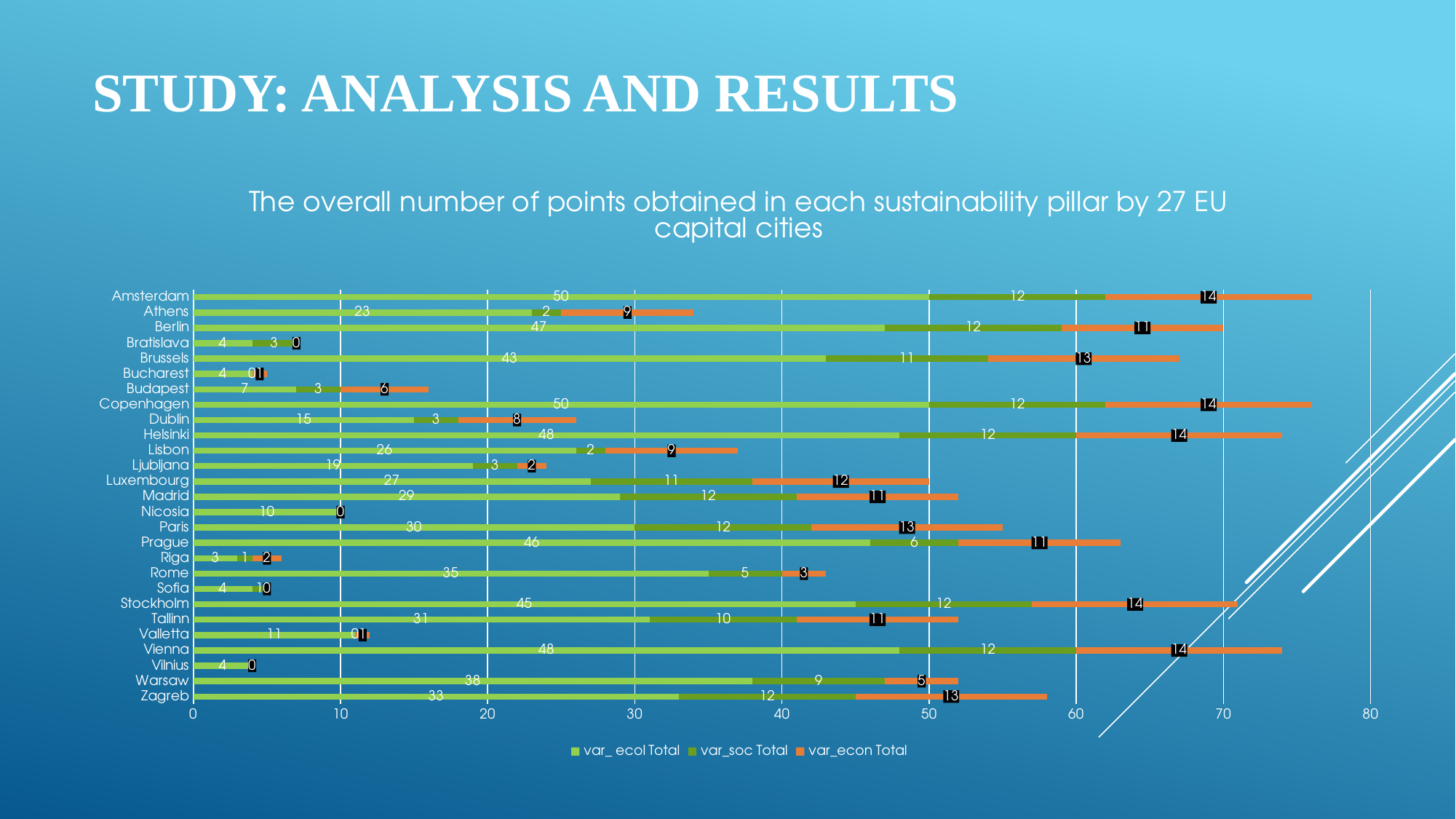

# Study: Analysis and results

### Chart: The overall number of points obtained in each sustainability pillar by 27 EU capital cities

| Category | var_ ecol Total | var_soc Total | var_econ Total |
|---|---|---|---|
| Amsterdam | 50.0 | 12.0 | 14.0 |
| Athens | 23.0 | 2.0 | 9.0 |
| Berlin | 47.0 | 12.0 | 11.0 |
| Bratislava | 4.0 | 3.0 | 0.0 |
| Brussels | 43.0 | 11.0 | 13.0 |
| Bucharest | 4.0 | 0.0 | 1.0 |
| Budapest | 7.0 | 3.0 | 6.0 |
| Copenhagen | 50.0 | 12.0 | 14.0 |
| Dublin | 15.0 | 3.0 | 8.0 |
| Helsinki | 48.0 | 12.0 | 14.0 |
| Lisbon | 26.0 | 2.0 | 9.0 |
| Ljubljana | 19.0 | 3.0 | 2.0 |
| Luxembourg | 27.0 | 11.0 | 12.0 |
| Madrid | 29.0 | 12.0 | 11.0 |
| Nicosia | 10.0 | 0.0 | 0.0 |
| Paris | 30.0 | 12.0 | 13.0 |
| Prague | 46.0 | 6.0 | 11.0 |
| Riga | 3.0 | 1.0 | 2.0 |
| Rome | 35.0 | 5.0 | 3.0 |
| Sofia | 4.0 | 1.0 | 0.0 |
| Stockholm | 45.0 | 12.0 | 14.0 |
| Tallinn | 31.0 | 10.0 | 11.0 |
| Valletta | 11.0 | 0.0 | 1.0 |
| Vienna | 48.0 | 12.0 | 14.0 |
| Vilnius | 4.0 | 0.0 | 0.0 |
| Warsaw | 38.0 | 9.0 | 5.0 |
| Zagreb | 33.0 | 12.0 | 13.0 |